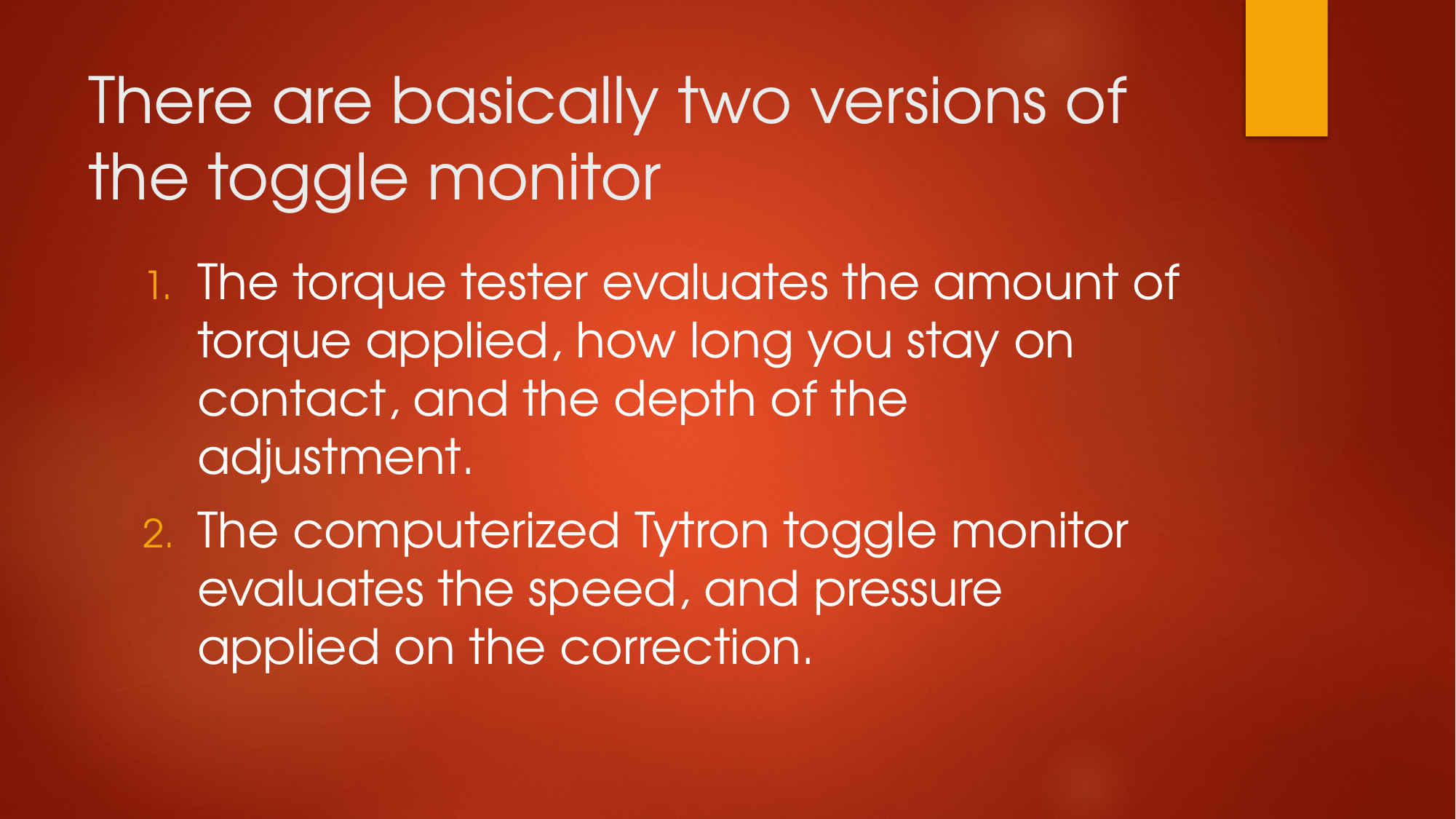

# There are basically two versions of the toggle monitor
The torque tester evaluates the amount of torque applied, how long you stay on contact, and the depth of the adjustment.
The computerized Tytron toggle monitor evaluates the speed, and pressure applied on the correction.